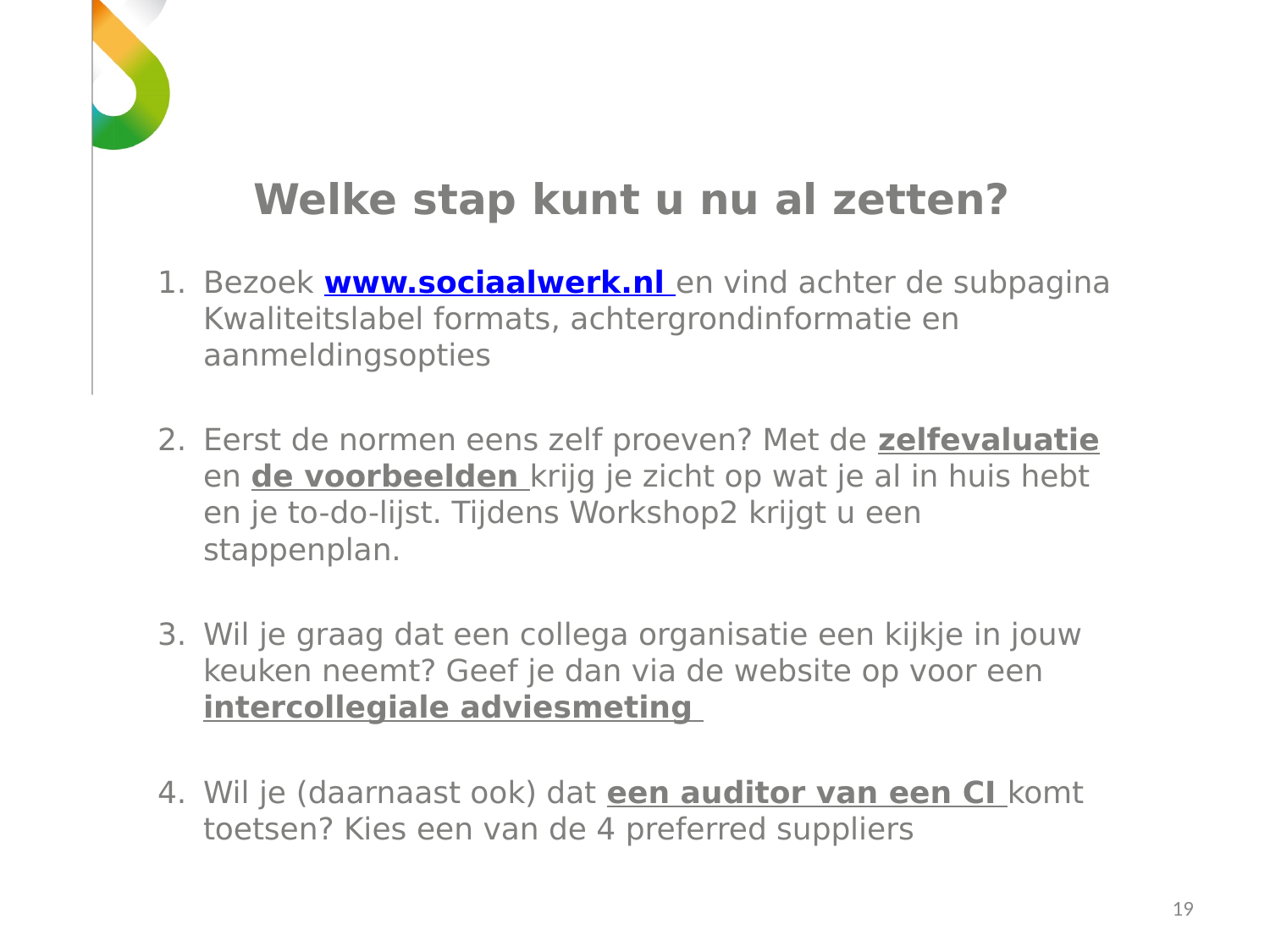

Welke stap kunt u nu al zetten?
Bezoek www.sociaalwerk.nl en vind achter de subpagina Kwaliteitslabel formats, achtergrondinformatie en aanmeldingsopties

Eerst de normen eens zelf proeven? Met de zelfevaluatie en de voorbeelden krijg je zicht op wat je al in huis hebt en je to-do-lijst. Tijdens Workshop2 krijgt u een stappenplan.

Wil je graag dat een collega organisatie een kijkje in jouw keuken neemt? Geef je dan via de website op voor een intercollegiale adviesmeting

Wil je (daarnaast ook) dat een auditor van een CI komt toetsen? Kies een van de 4 preferred suppliers

19